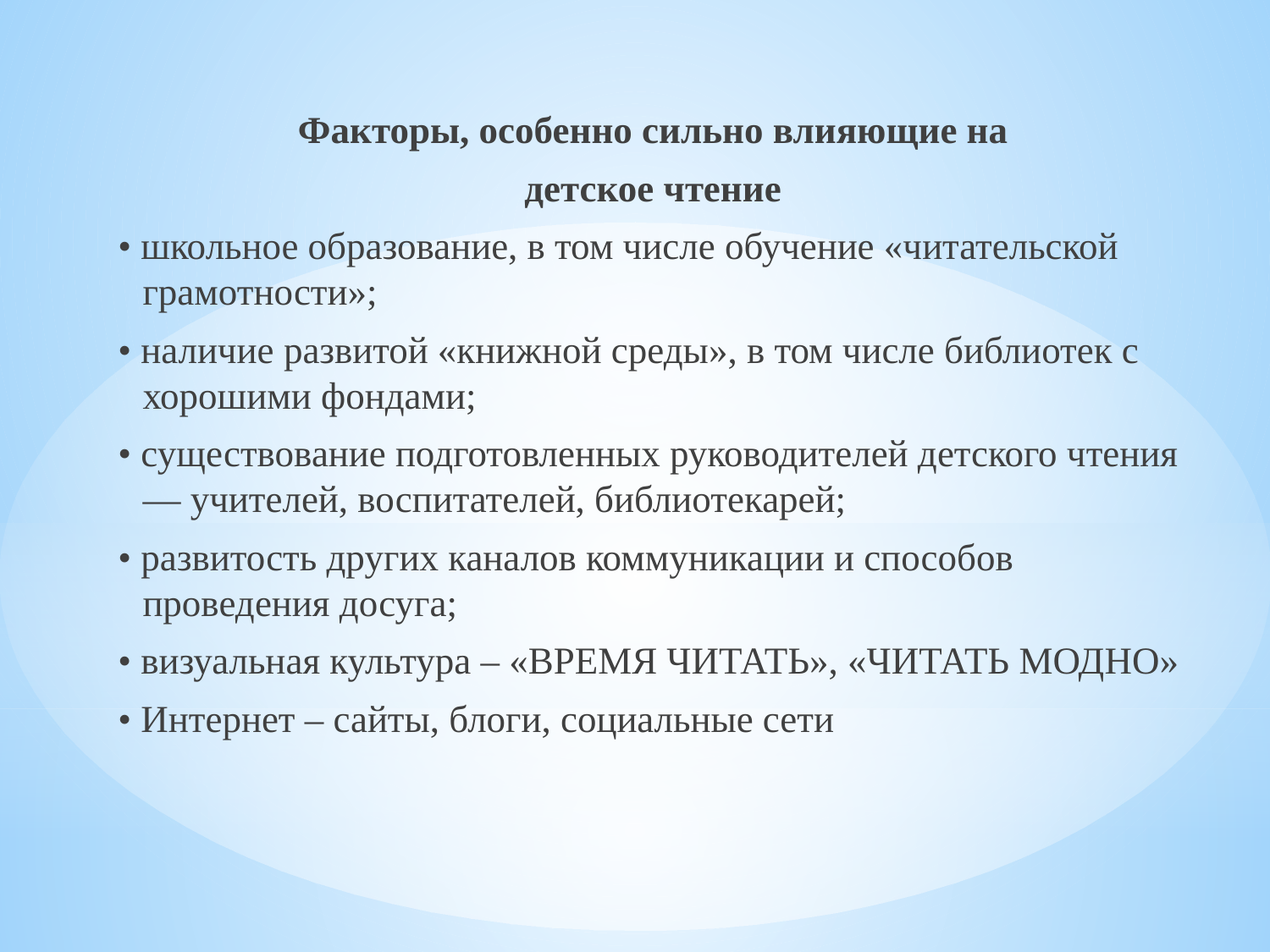

Факторы, особенно сильно влияющие на
детское чтение
• школьное образование, в том числе обучение «читательской грамотности»;
• наличие развитой «книжной среды», в том числе библиотек с хорошими фондами;
• существование подготовленных руководителей детского чтения — учителей, воспитателей, библиотекарей;
• развитость других каналов коммуникации и способов проведения досуга;
• визуальная культура – «ВРЕМЯ ЧИТАТЬ», «ЧИТАТЬ МОДНО»
• Интернет – сайты, блоги, социальные сети